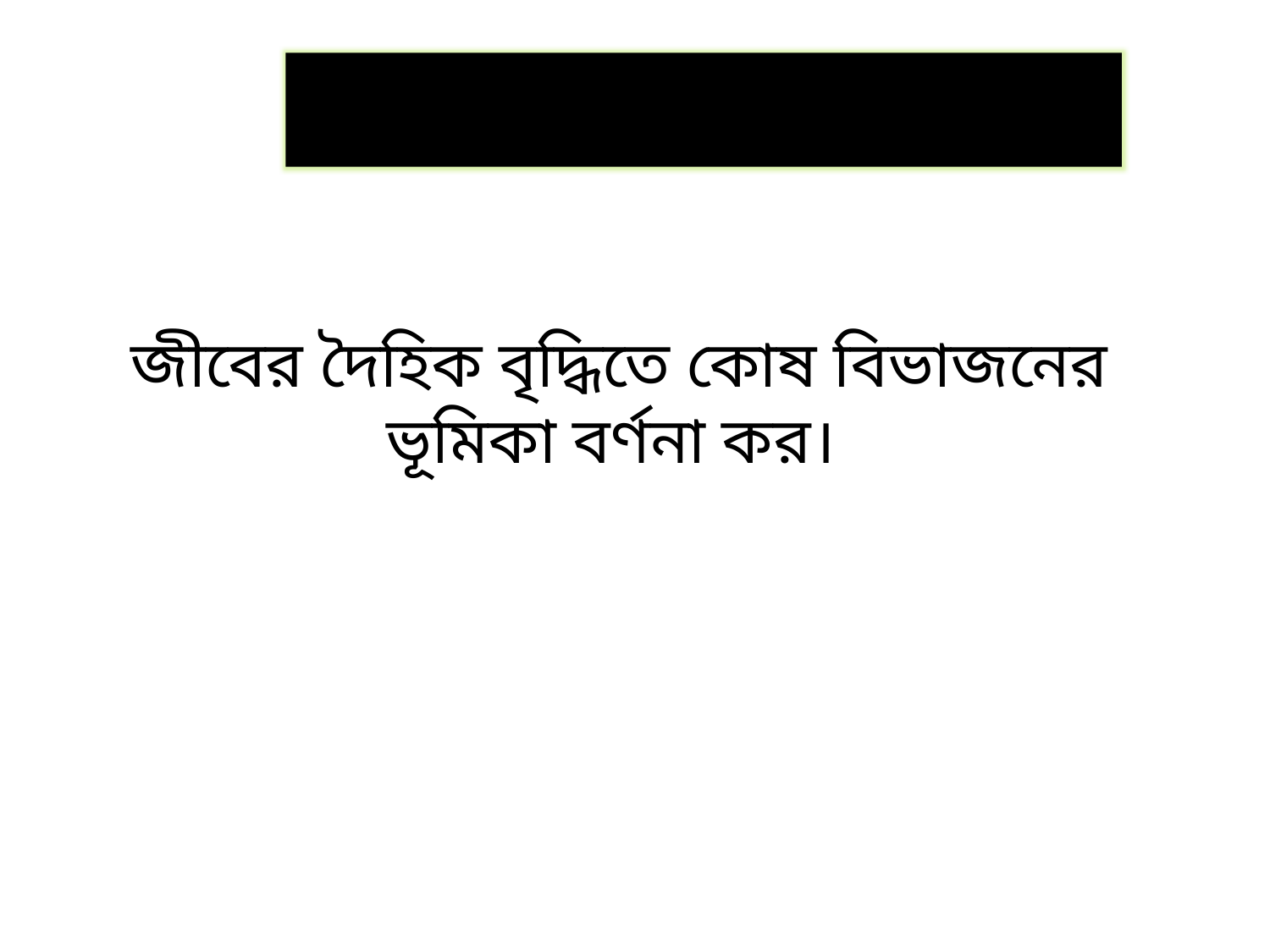

বাড়ির কাজ
জীবের দৈহিক বৃদ্ধিতে কোষ বিভাজনের ভূমিকা বর্ণনা কর।